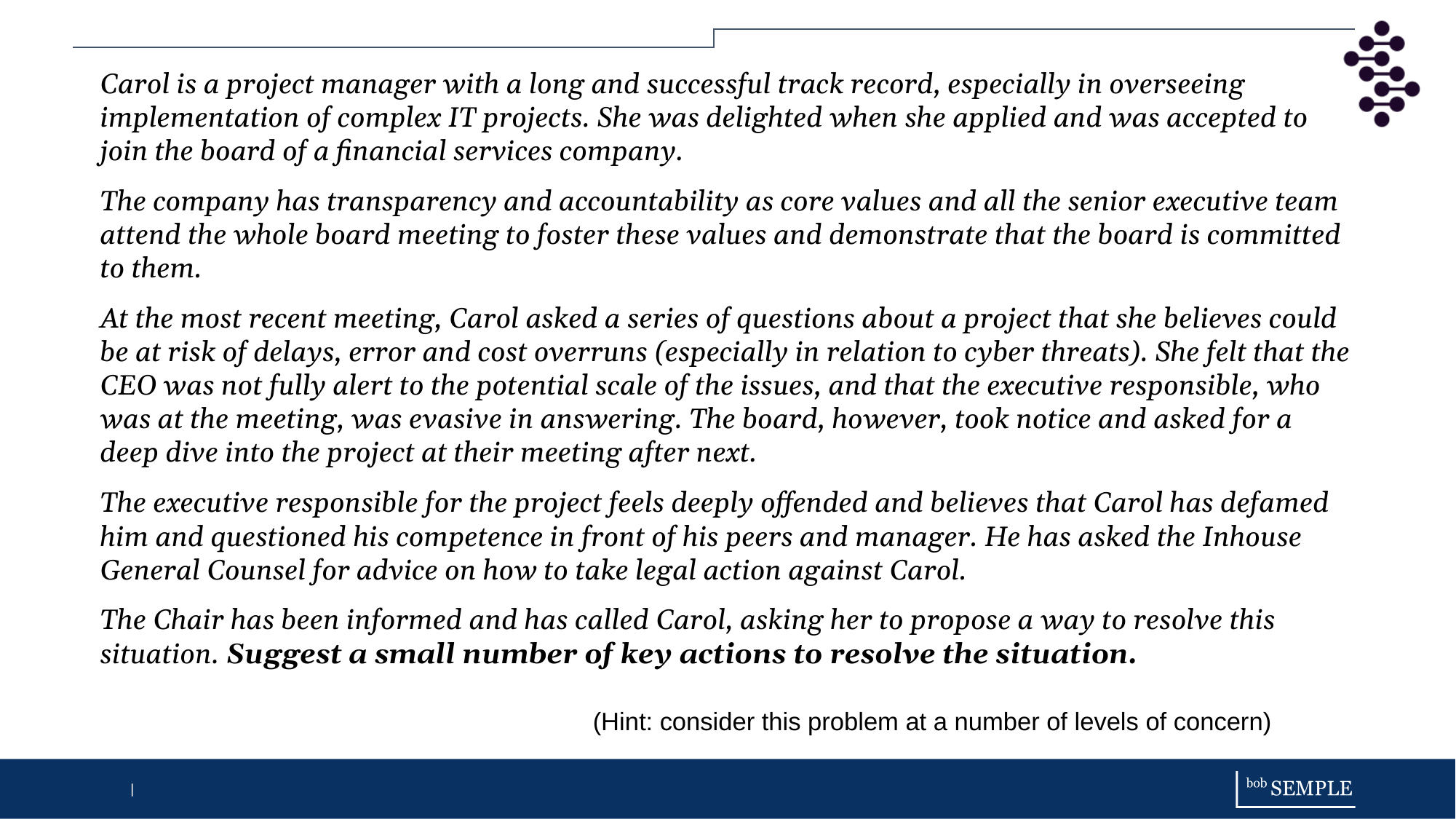

Carol is a project manager with a long and successful track record, especially in overseeing implementation of complex IT projects. She was delighted when she applied and was accepted to join the board of a financial services company.
The company has transparency and accountability as core values and all the senior executive team attend the whole board meeting to foster these values and demonstrate that the board is committed to them.
At the most recent meeting, Carol asked a series of questions about a project that she believes could be at risk of delays, error and cost overruns (especially in relation to cyber threats). She felt that the CEO was not fully alert to the potential scale of the issues, and that the executive responsible, who was at the meeting, was evasive in answering. The board, however, took notice and asked for a deep dive into the project at their meeting after next.
The executive responsible for the project feels deeply offended and believes that Carol has defamed him and questioned his competence in front of his peers and manager. He has asked the Inhouse General Counsel for advice on how to take legal action against Carol.
The Chair has been informed and has called Carol, asking her to propose a way to resolve this situation. Suggest a small number of key actions to resolve the situation.
                                                               (Hint: consider this problem at a number of levels of concern)